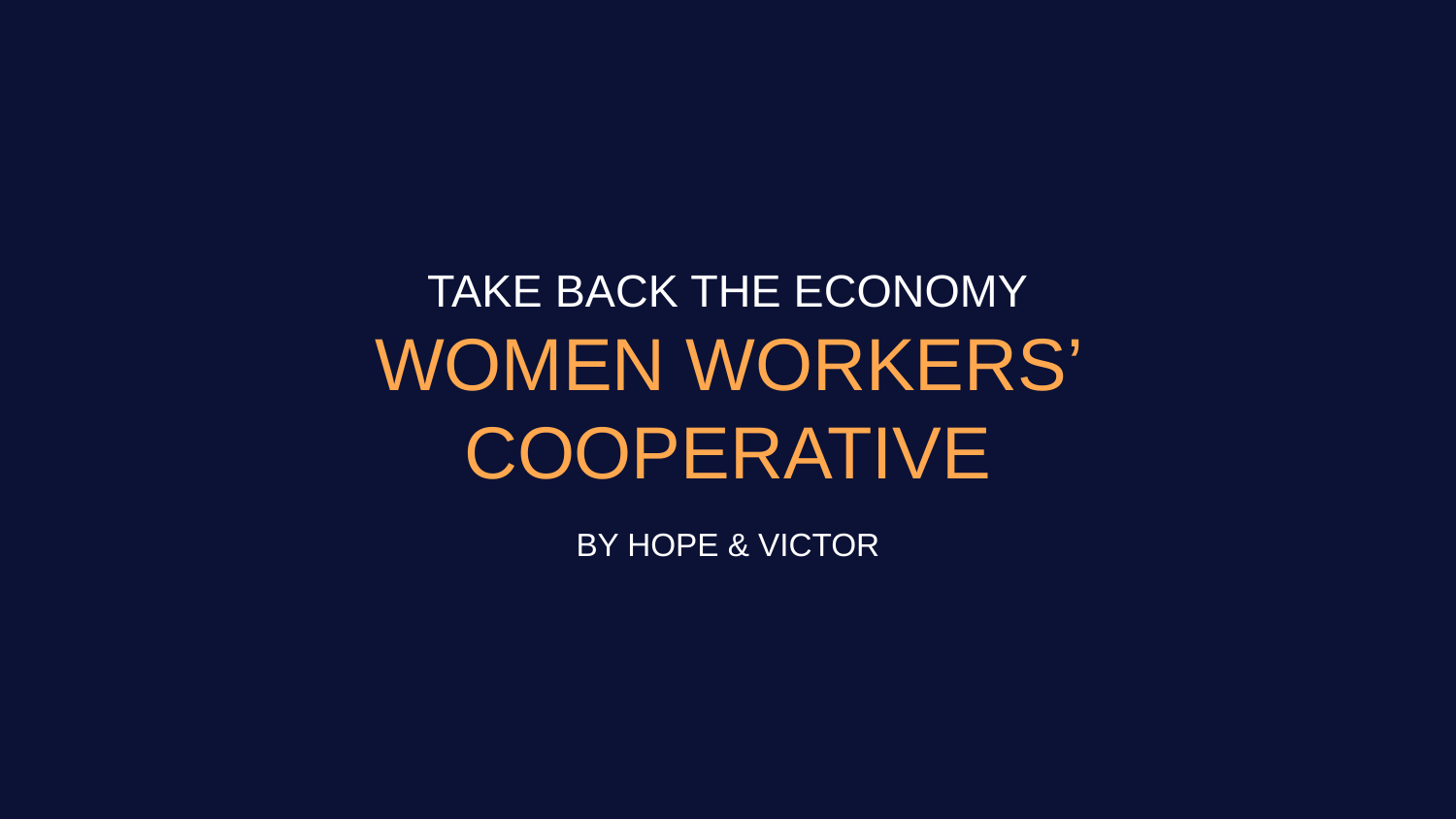

# TAKE BACK THE ECONOMY WOMEN WORKERS’ COOPERATIVE
BY HOPE & VICTOR